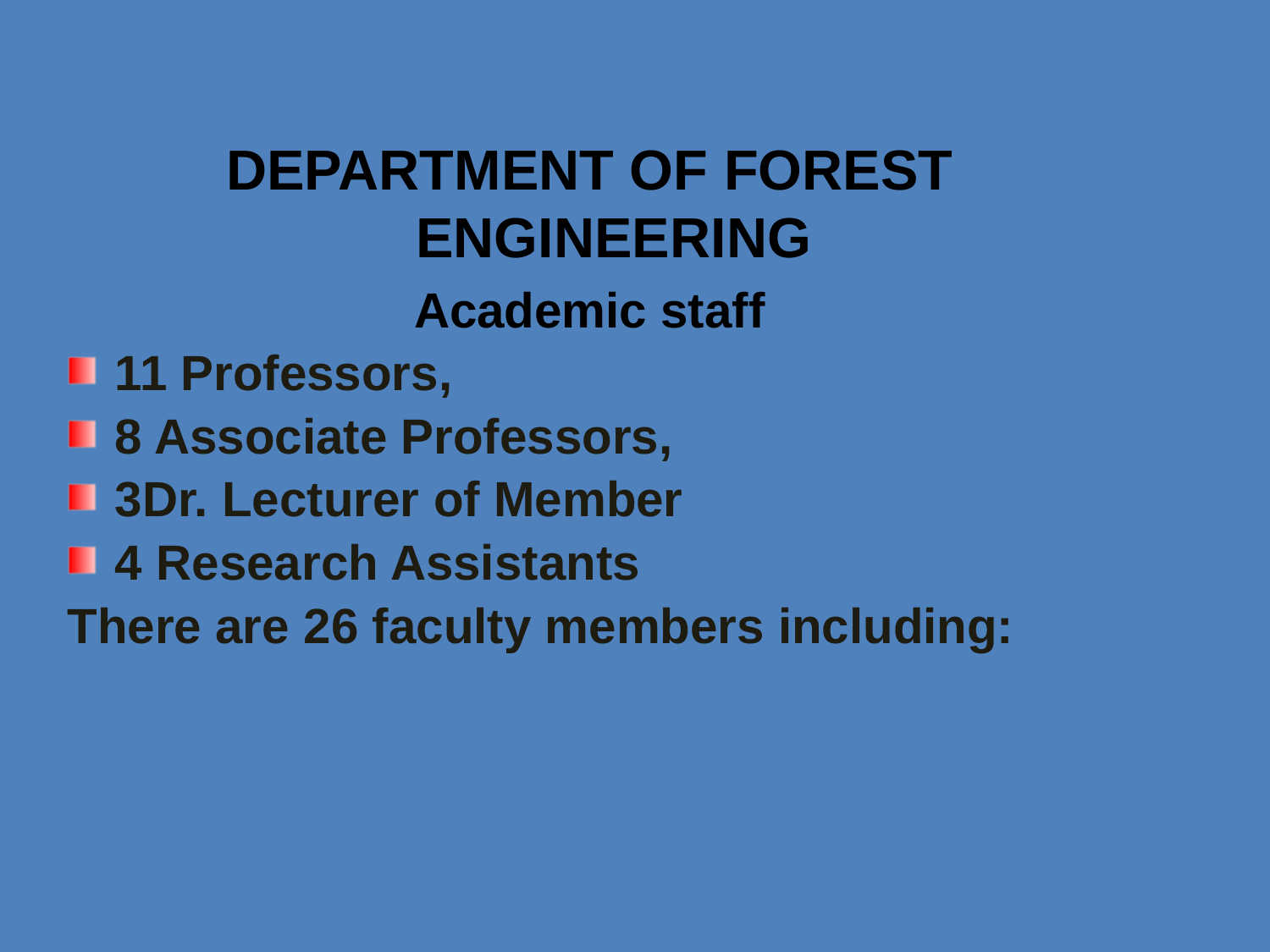

DEPARTMENT OF FOREST ENGINEERING
Academic staff
11 Professors,
8 Associate Professors,
3Dr. Lecturer of Member
4 Research Assistants
There are 26 faculty members including: